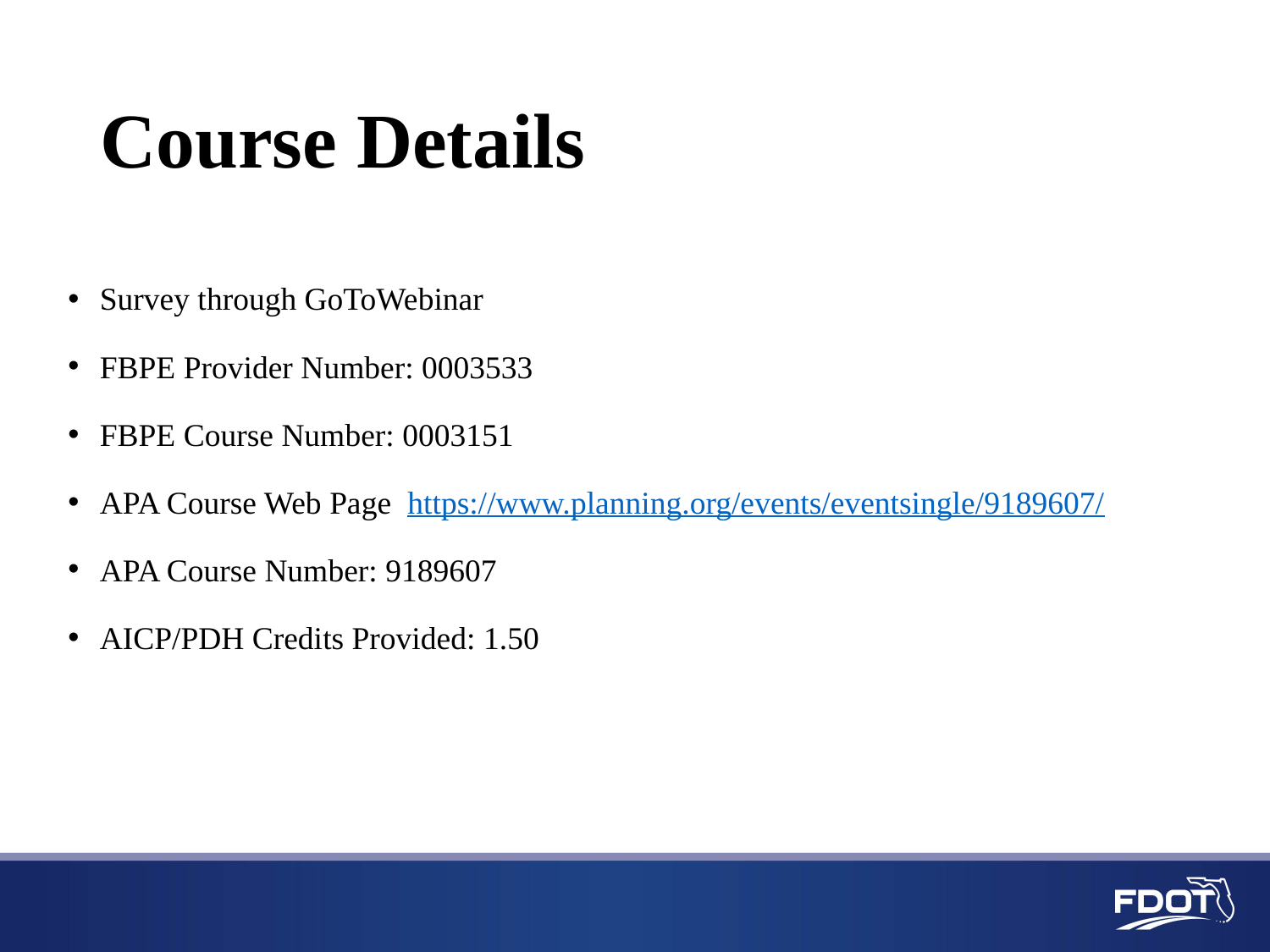

# Course Details
Survey through GoToWebinar
FBPE Provider Number: 0003533
FBPE Course Number: 0003151
APA Course Web Page  https://www.planning.org/events/eventsingle/9189607/
APA Course Number: 9189607
AICP/PDH Credits Provided: 1.50